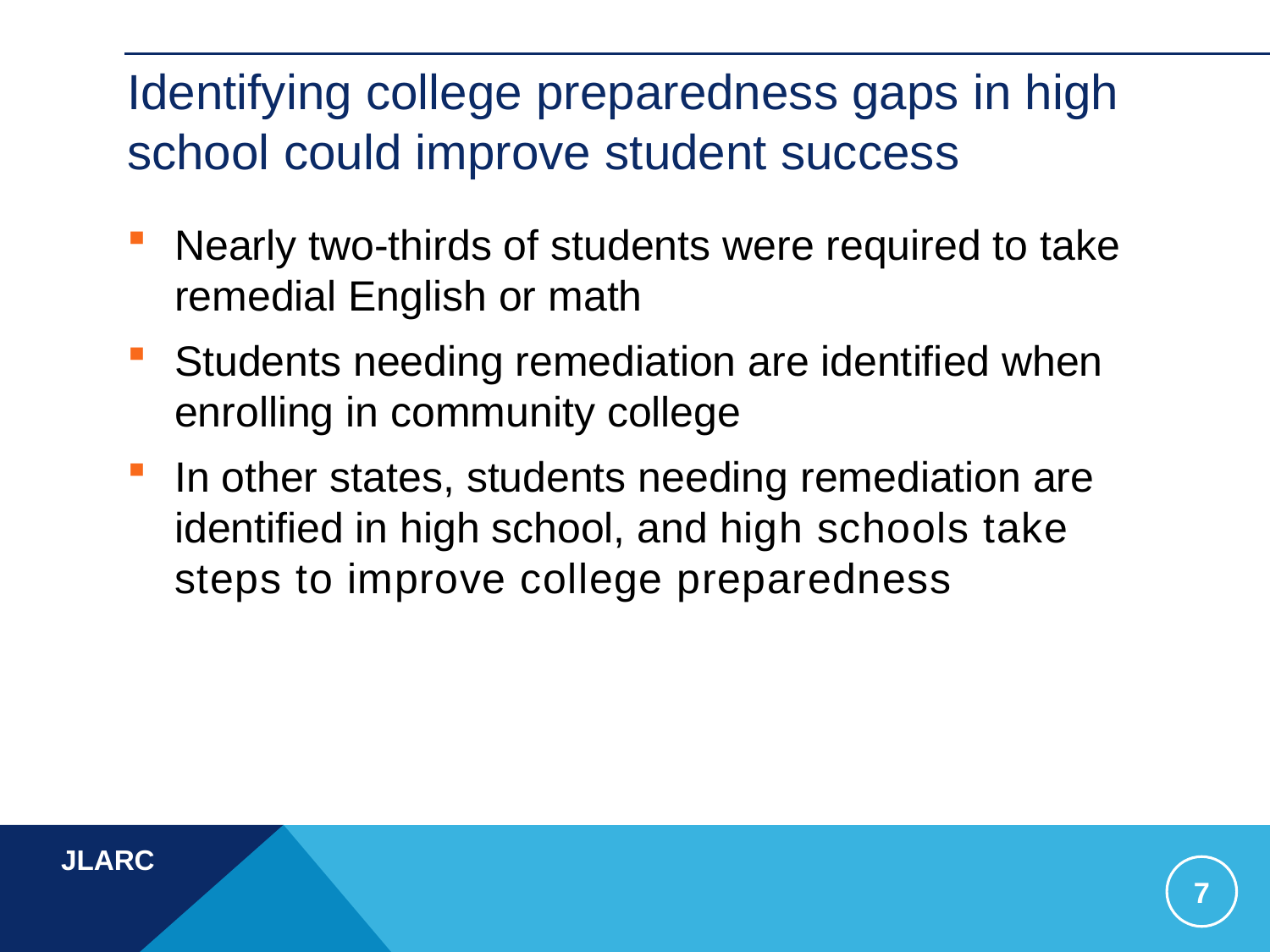

# Identifying college preparedness gaps in high school could improve student success
Nearly two-thirds of students were required to take remedial English or math
Students needing remediation are identified when enrolling in community college
In other states, students needing remediation are identified in high school, and high schools take steps to improve college preparedness
7